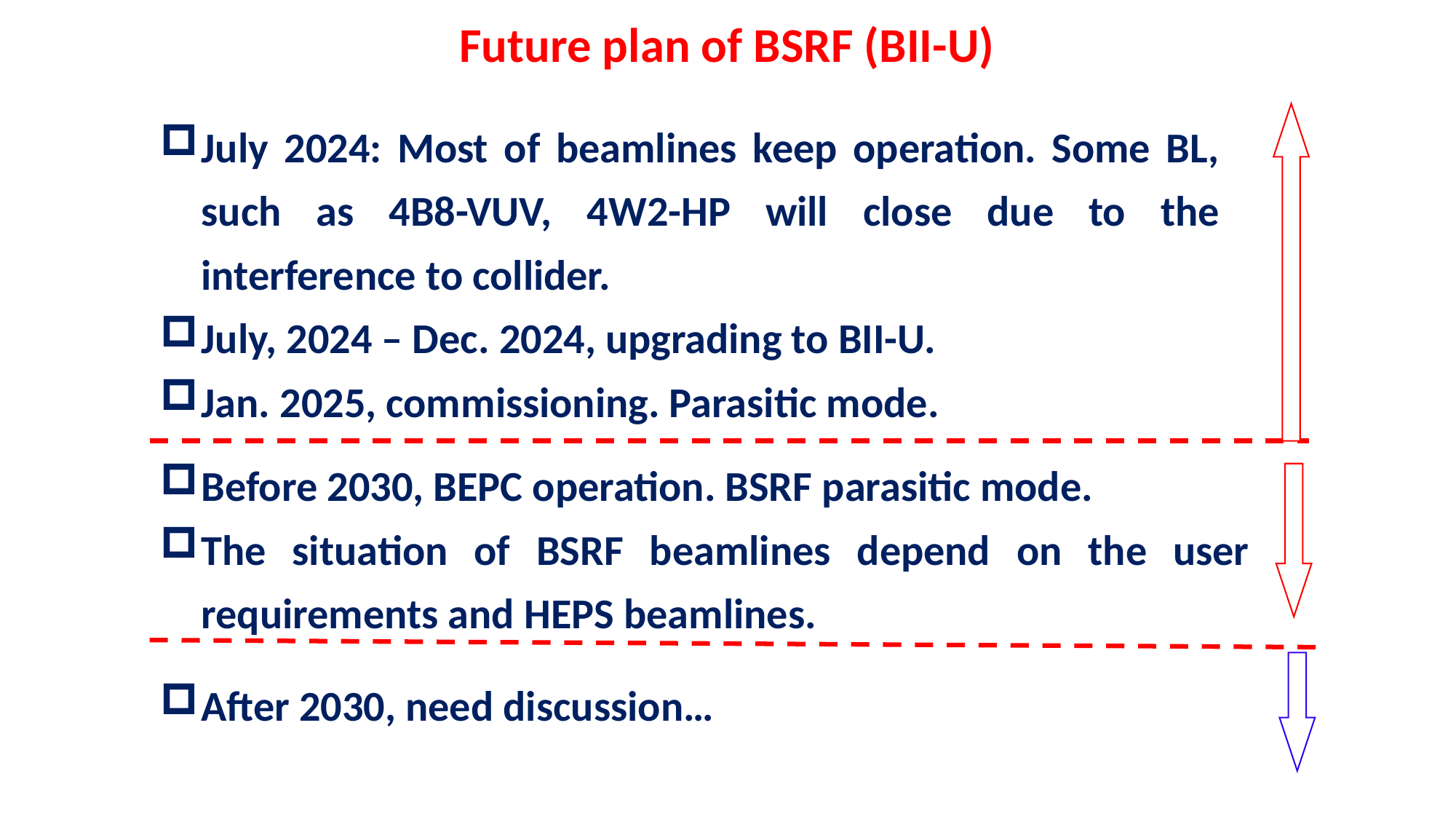

Future plan of BSRF (BII-U)
July 2024: Most of beamlines keep operation. Some BL, such as 4B8-VUV, 4W2-HP will close due to the interference to collider.
July, 2024 – Dec. 2024, upgrading to BII-U.
Jan. 2025, commissioning. Parasitic mode.

Before 2030, BEPC operation. BSRF parasitic mode.
The situation of BSRF beamlines depend on the user requirements and HEPS beamlines.

After 2030, need discussion…